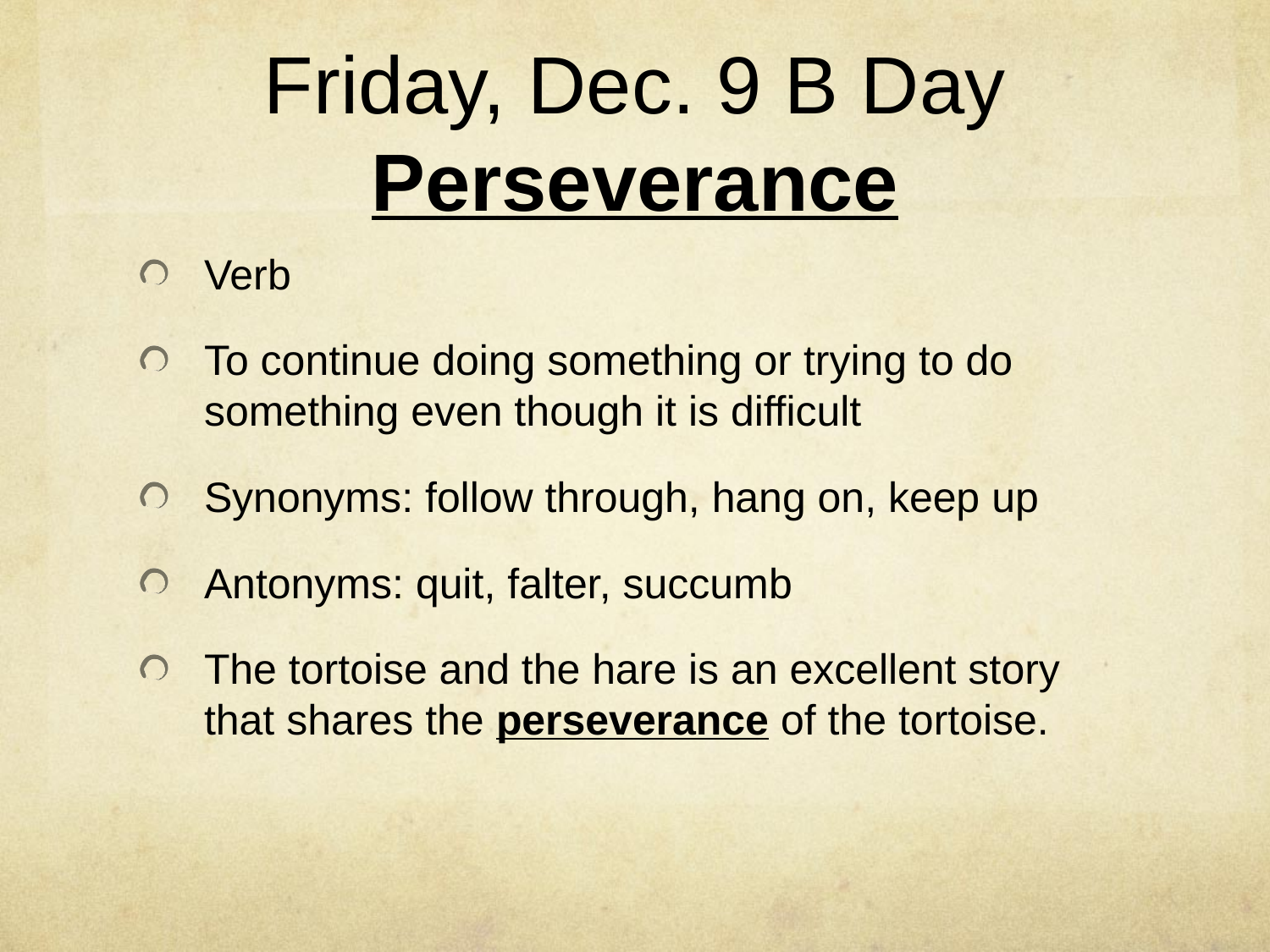

# Friday, Dec. 9 B Day Perseverance
Verb
To continue doing something or trying to do something even though it is difficult
Synonyms: follow through, hang on, keep up
Antonyms: quit, falter, succumb
The tortoise and the hare is an excellent story that shares the perseverance of the tortoise.